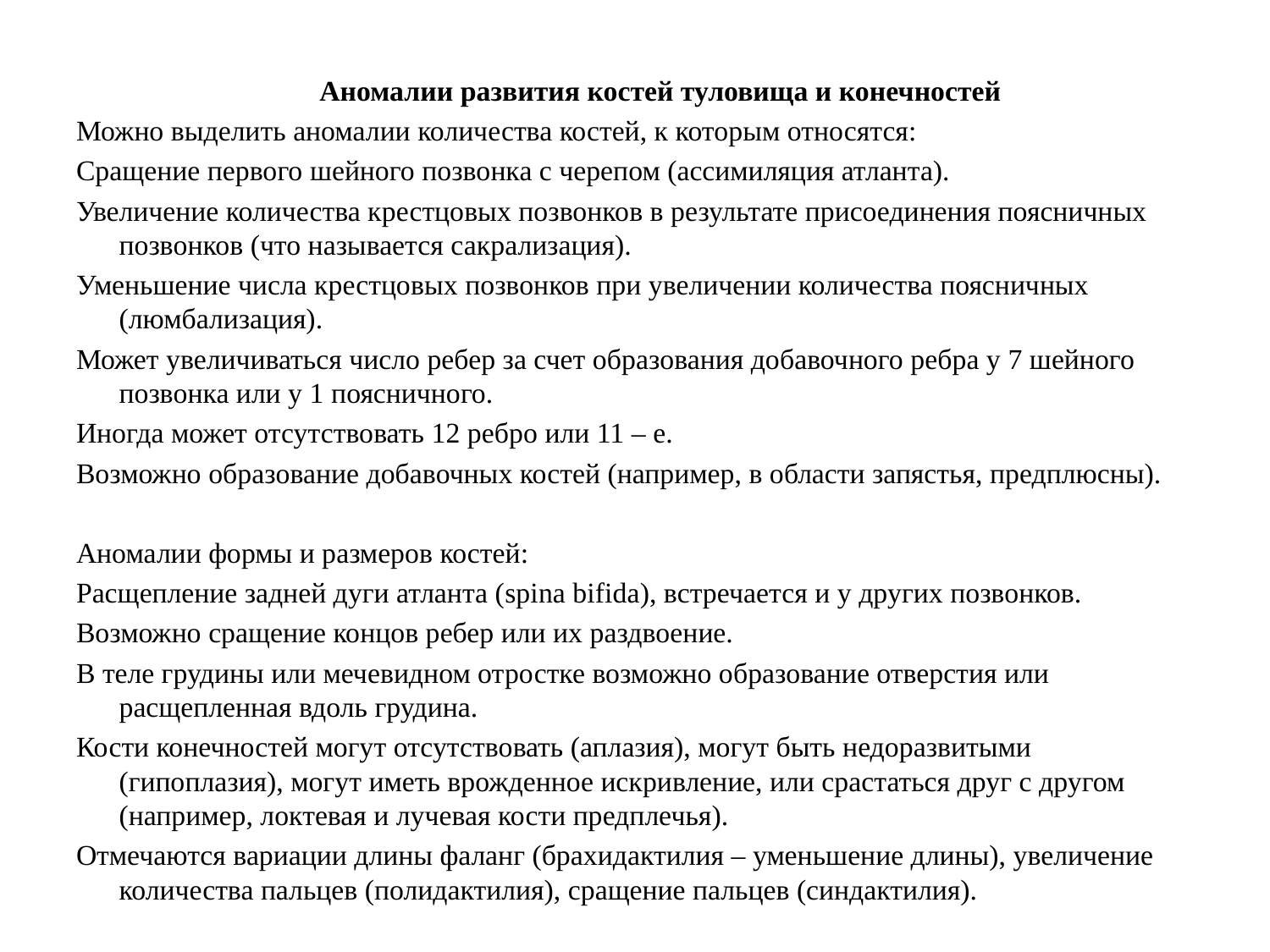

Аномалии развития костей туловища и конечностей
Можно выделить аномалии количества костей, к которым относятся:
Сращение первого шейного позвонка с черепом (ассимиляция атланта).
Увеличение количества крестцовых позвонков в результате присоединения поясничных позвонков (что называется сакрализация).
Уменьшение числа крестцовых позвонков при увеличении количества поясничных (люмбализация).
Может увеличиваться число ребер за счет образования добавочного ребра у 7 шейного позвонка или у 1 поясничного.
Иногда может отсутствовать 12 ребро или 11 – е.
Возможно образование добавочных костей (например, в области запястья, предплюсны).

Аномалии формы и размеров костей:
Расщепление задней дуги атланта (spina bifida), встречается и у других позвонков.
Возможно сращение концов ребер или их раздвоение.
В теле грудины или мечевидном отростке возможно образование отверстия или расщепленная вдоль грудина.
Кости конечностей могут отсутствовать (аплазия), могут быть недоразвитыми (гипоплазия), могут иметь врожденное искривление, или срастаться друг с другом (например, локтевая и лучевая кости предплечья).
Отмечаются вариации длины фаланг (брахидактилия – уменьшение длины), увеличение количества пальцев (полидактилия), сращение пальцев (синдактилия).